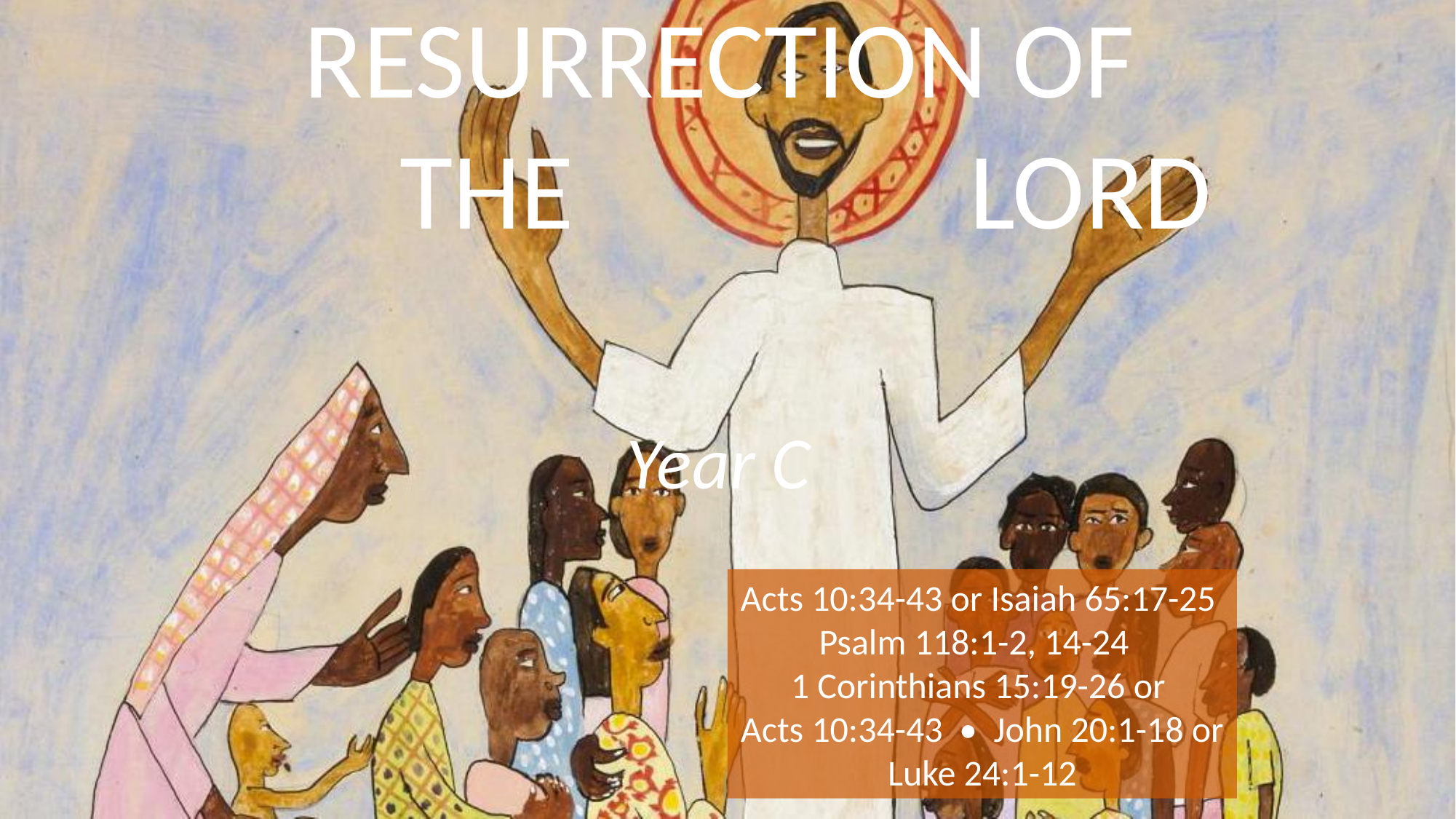

# RESURRECTION OF THE                LORD
Year C
Acts 10:34-43 or Isaiah 65:17-25  Psalm 118:1-2, 14-24
1 Corinthians 15:19-26 or
Acts 10:34-43  •  John 20:1-18 or Luke 24:1-12